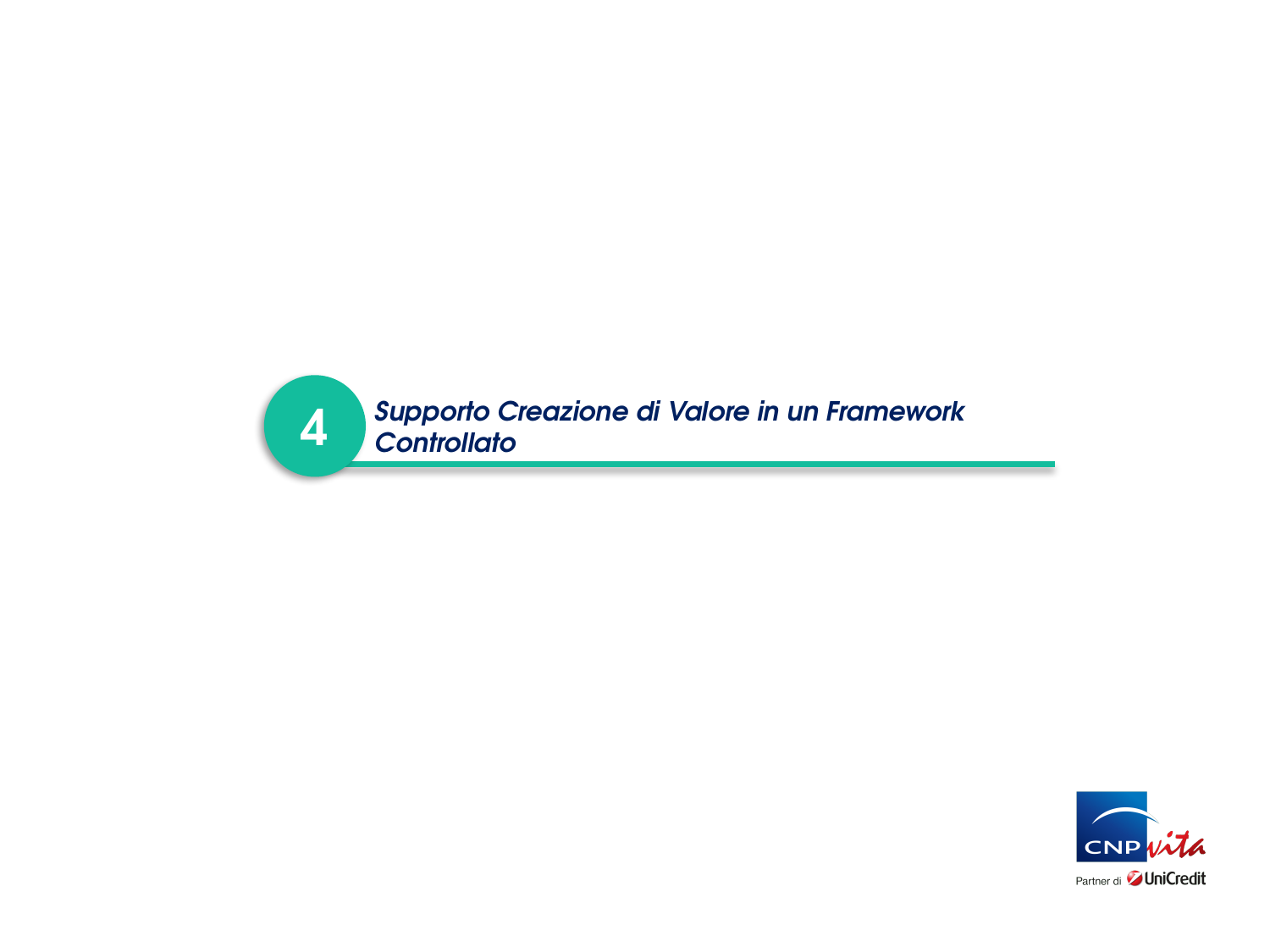

4
Supporto Creazione di Valore in un Framework Controllato
60